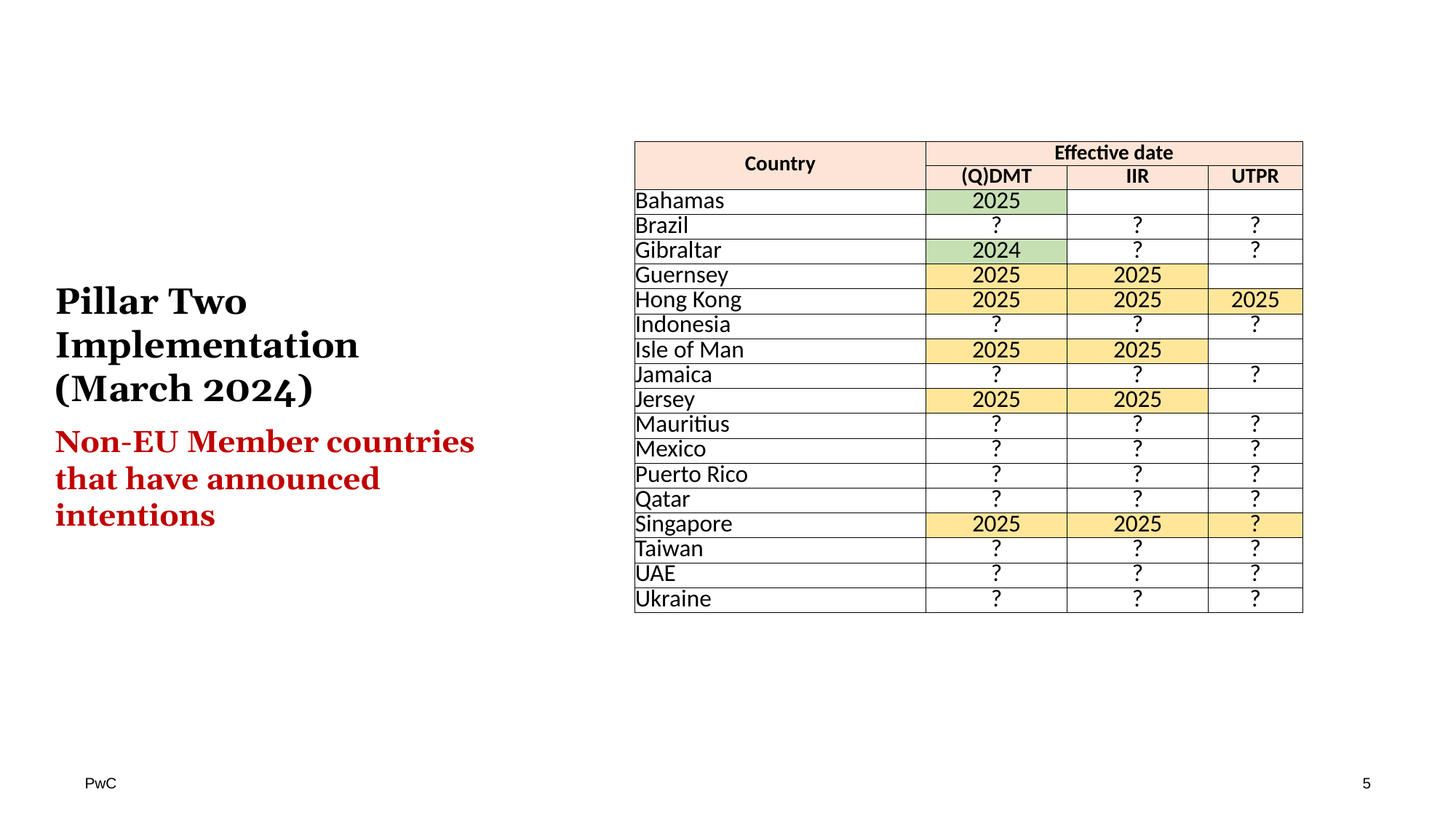

| Country | Effective date |  |  |
| --- | --- | --- | --- |
|  | (Q)DMT | IIR | UTPR |
| Bahamas | 2025 |  |  |
| Brazil | ? | ? | ? |
| Gibraltar | 2024 | ? | ? |
| Guernsey | 2025 | 2025 |  |
| Hong Kong | 2025 | 2025 | 2025 |
| Indonesia | ? | ? | ? |
| Isle of Man | 2025 | 2025 |  |
| Jamaica | ? | ? | ? |
| Jersey | 2025 | 2025 |  |
| Mauritius | ? | ? | ? |
| Mexico | ? | ? | ? |
| Puerto Rico | ? | ? | ? |
| Qatar | ? | ? | ? |
| Singapore | 2025 | 2025 | ? |
| Taiwan | ? | ? | ? |
| UAE | ? | ? | ? |
| Ukraine | ? | ? | ? |
Pillar Two Implementation
(March 2024)
Non-EU Member countries that have announced intentions
5